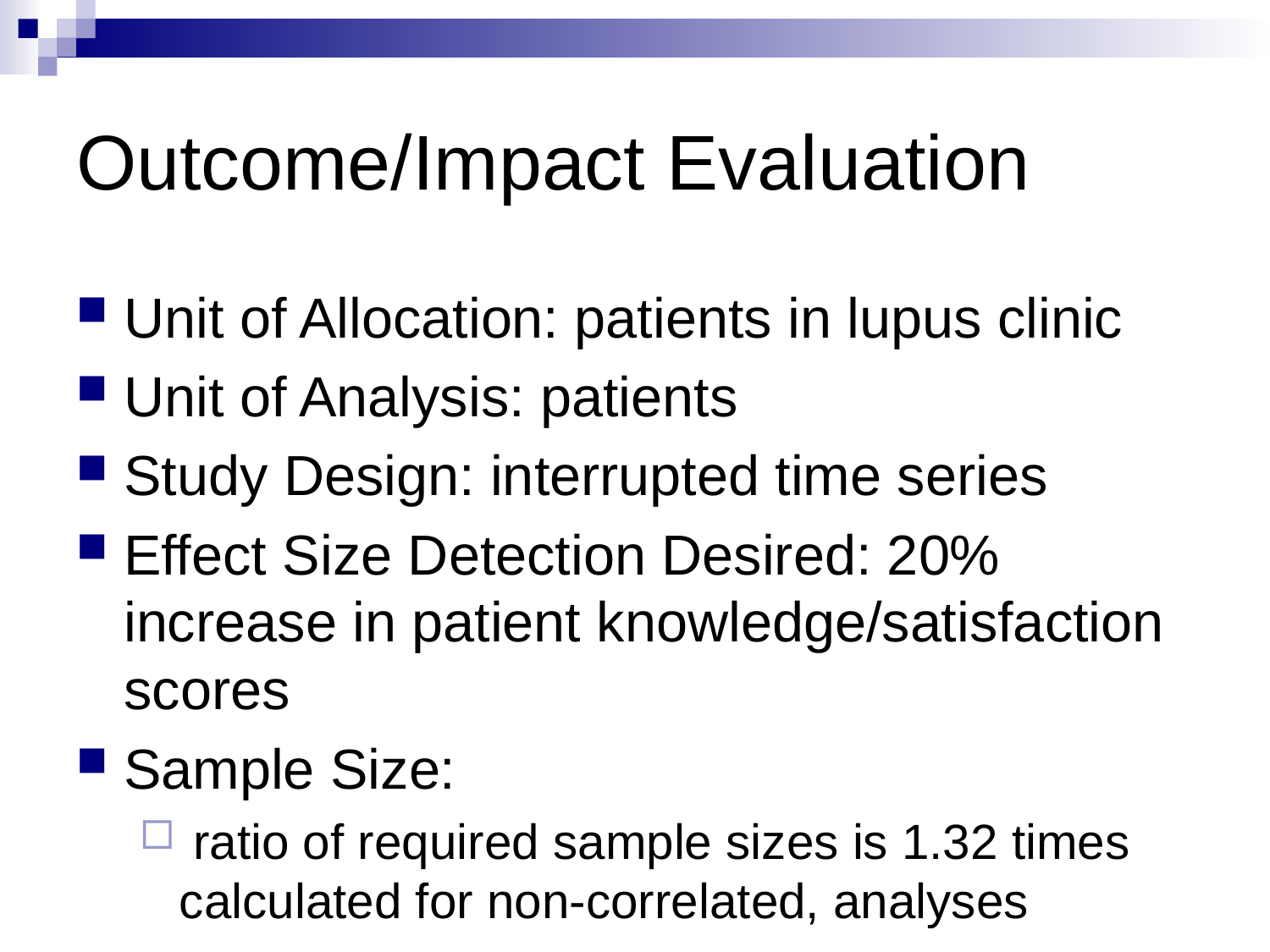

# Outcome/Impact Evaluation
Unit of Allocation: patients in lupus clinic
Unit of Analysis: patients
Study Design: interrupted time series
Effect Size Detection Desired: 20% increase in patient knowledge/satisfaction scores
Sample Size:
 ratio of required sample sizes is 1.32 times calculated for non-correlated, analyses